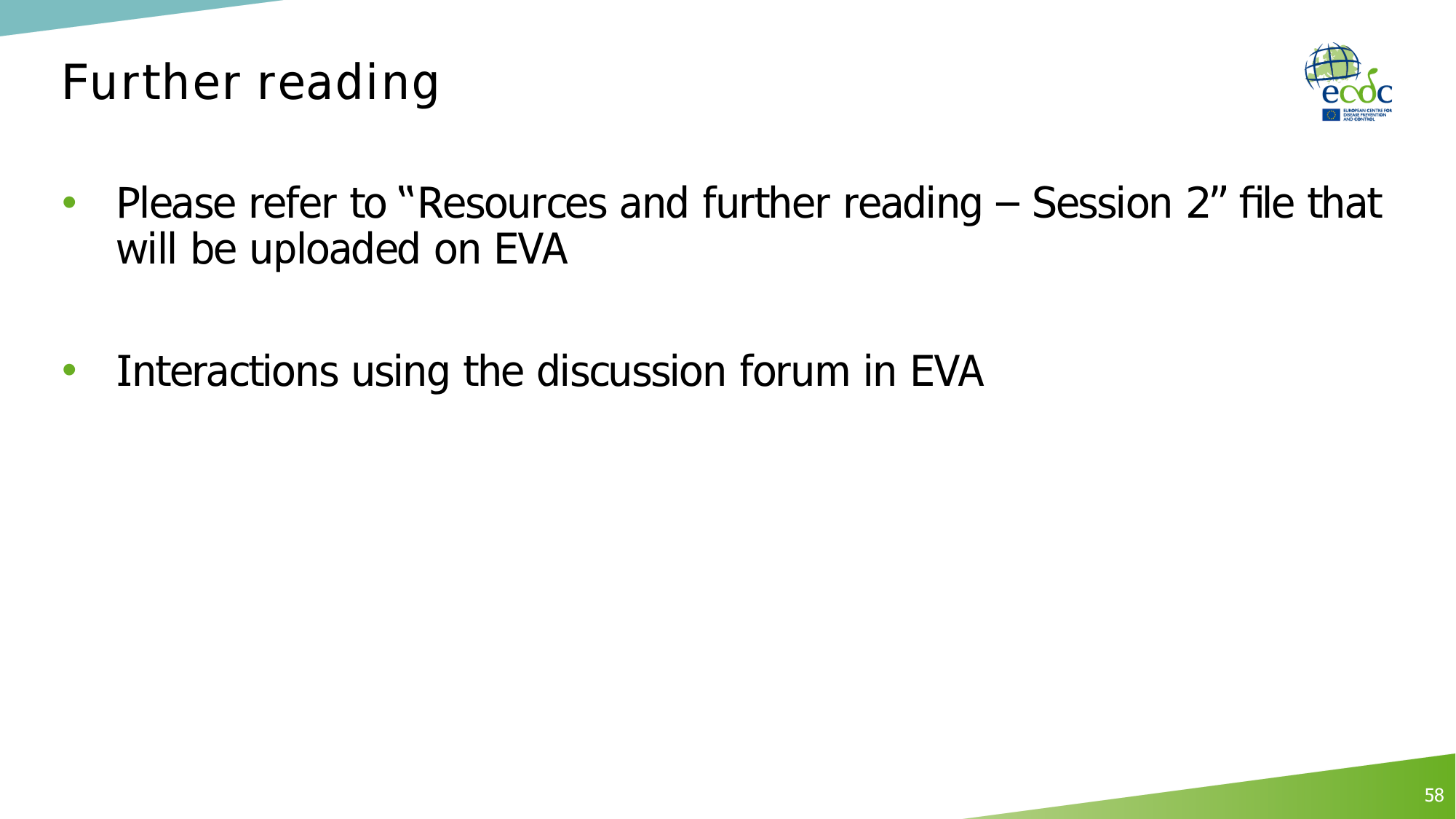

# Further reading
Please refer to “Resources and further reading – Session 2” file that will be uploaded on EVA

Interactions using the discussion forum in EVA

58